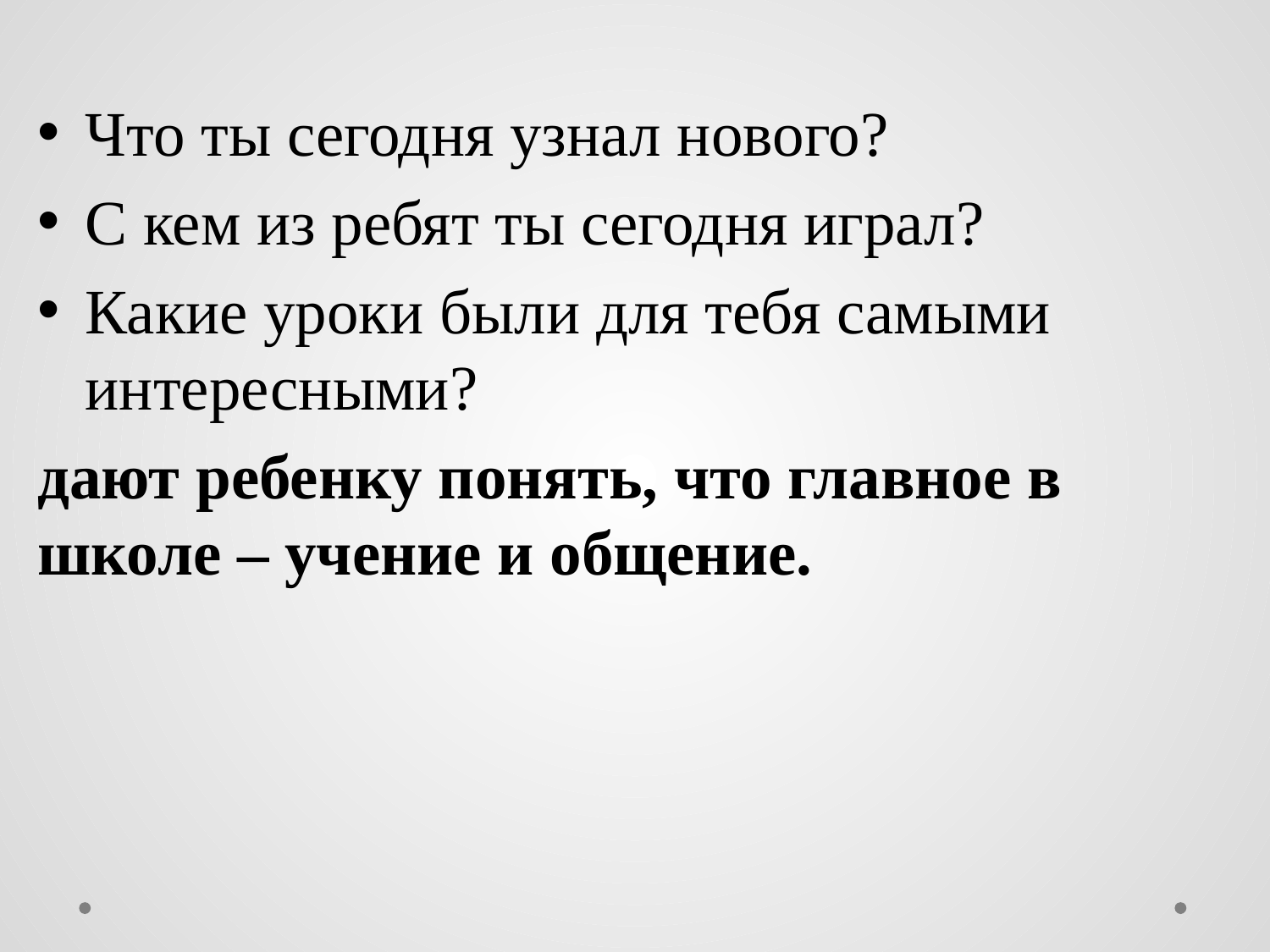

Что ты сегодня узнал нового?
С кем из ребят ты сегодня играл?
Какие уроки были для тебя самыми интересными?
дают ребенку понять, что главное в школе – учение и общение.